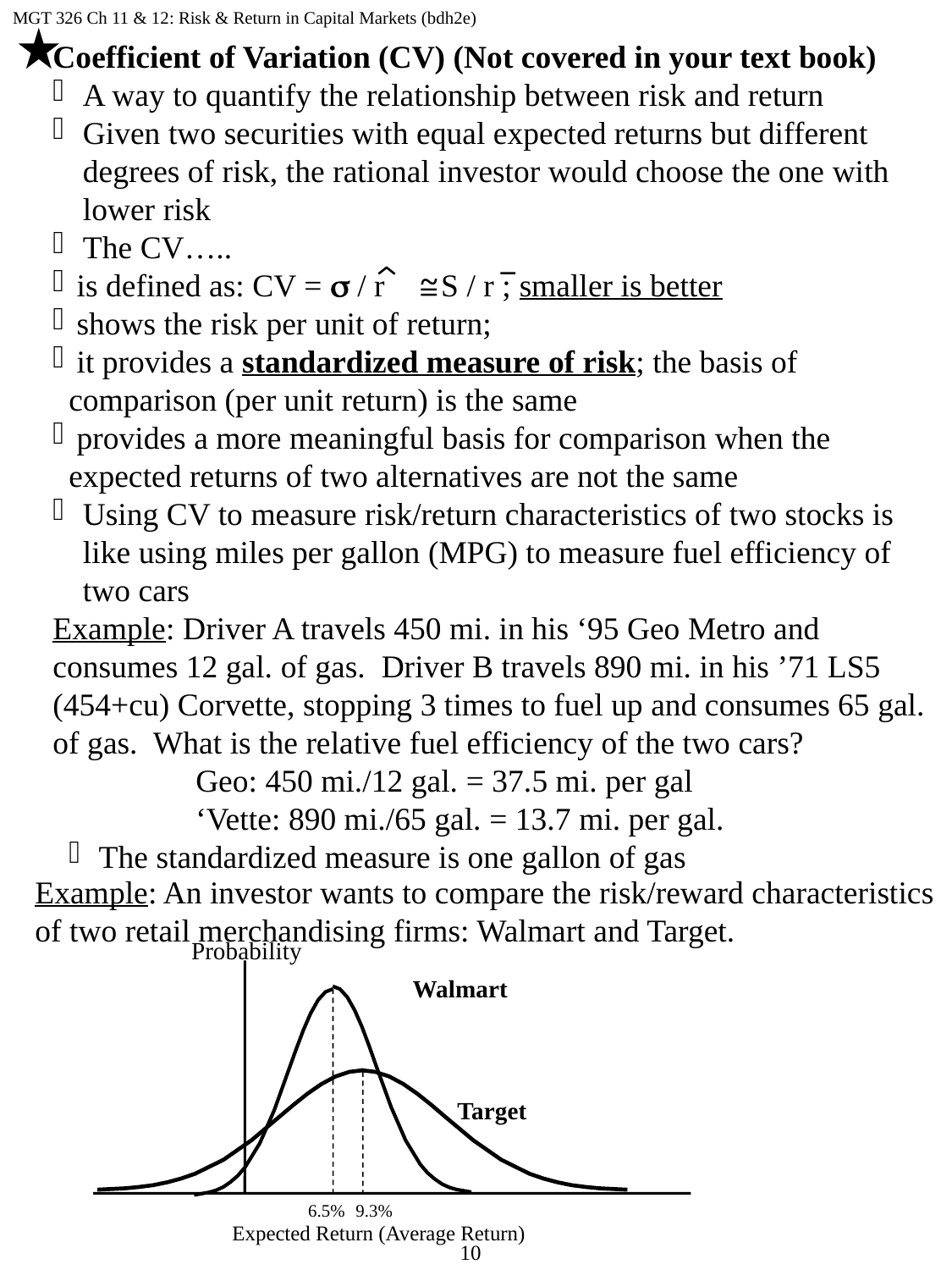

MGT 326 Ch 11 & 12: Risk & Return in Capital Markets (bdh2e)

Coefficient of Variation (CV) (Not covered in your text book)
A way to quantify the relationship between risk and return
Given two securities with equal expected returns but different degrees of risk, the rational investor would choose the one with lower risk
The CV…..
 is defined as: CV = σ / r       S / r ; smaller is better
 shows the risk per unit of return;
 it provides a standardized measure of risk; the basis of comparison (per unit return) is the same
 provides a more meaningful basis for comparison when the expected returns of two alternatives are not the same
Using CV to measure risk/return characteristics of two stocks is like using miles per gallon (MPG) to measure fuel efficiency of two cars
Example: Driver A travels 450 mi. in his ‘95 Geo Metro and consumes 12 gal. of gas.  Driver B travels 890 mi. in his ’71 LS5 (454+cu) Corvette, stopping 3 times to fuel up and consumes 65 gal. of gas.  What is the relative fuel efficiency of the two cars?
	Geo: 450 mi./12 gal. = 37.5 mi. per gal
	‘Vette: 890 mi./65 gal. = 13.7 mi. per gal.
The standardized measure is one gallon of gas
~

Example: An investor wants to compare the risk/reward characteristics of two retail merchandising firms: Walmart and Target.

Probability

Walmart

Target
6.5%
9.3%

Expected Return (Average Return)
10